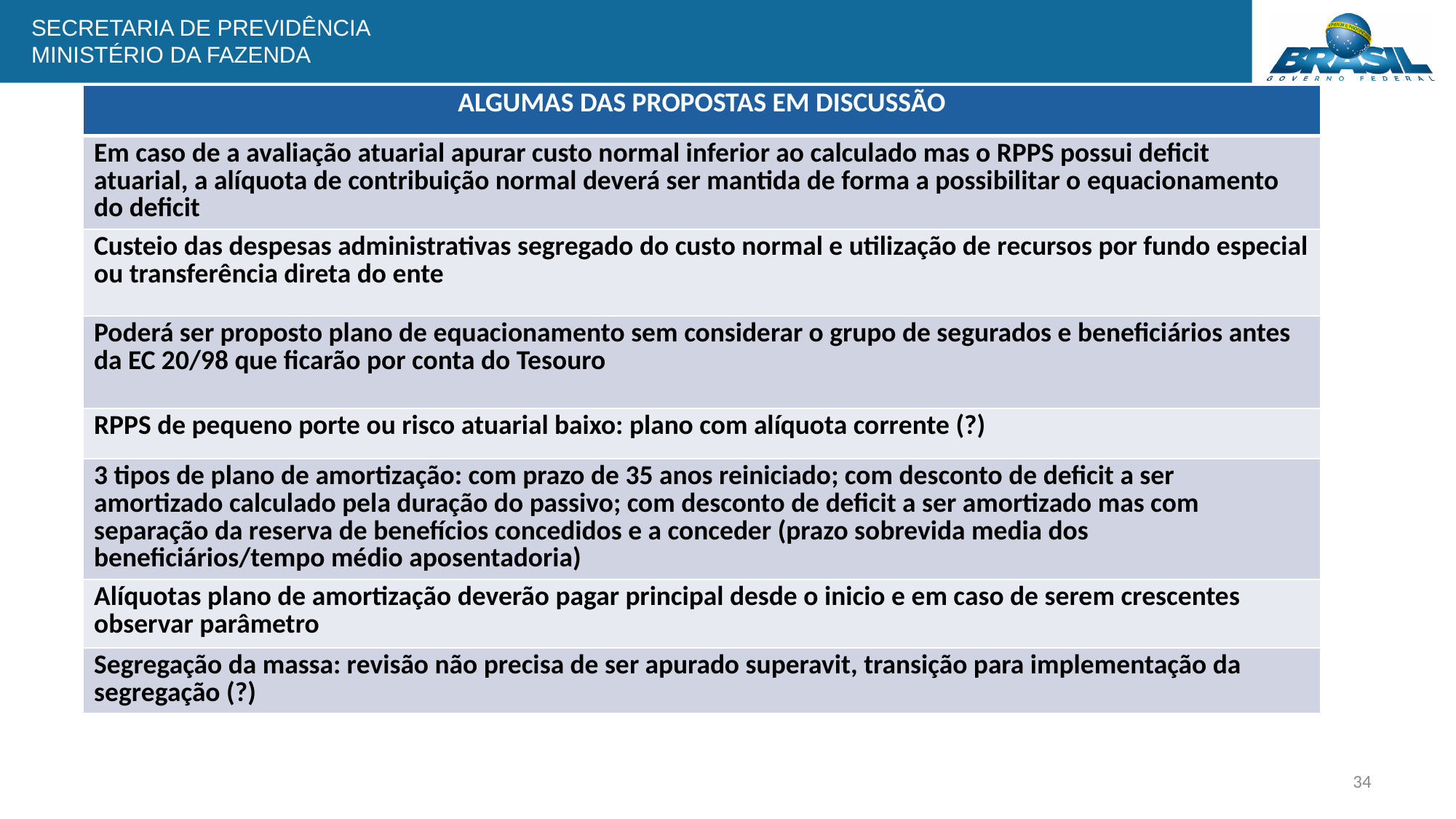

| ALGUMAS DAS PROPOSTAS EM DISCUSSÃO |
| --- |
| Em caso de a avaliação atuarial apurar custo normal inferior ao calculado mas o RPPS possui deficit atuarial, a alíquota de contribuição normal deverá ser mantida de forma a possibilitar o equacionamento do deficit |
| Custeio das despesas administrativas segregado do custo normal e utilização de recursos por fundo especial ou transferência direta do ente |
| Poderá ser proposto plano de equacionamento sem considerar o grupo de segurados e beneficiários antes da EC 20/98 que ficarão por conta do Tesouro |
| RPPS de pequeno porte ou risco atuarial baixo: plano com alíquota corrente (?) |
| 3 tipos de plano de amortização: com prazo de 35 anos reiniciado; com desconto de deficit a ser amortizado calculado pela duração do passivo; com desconto de deficit a ser amortizado mas com separação da reserva de benefícios concedidos e a conceder (prazo sobrevida media dos beneficiários/tempo médio aposentadoria) |
| Alíquotas plano de amortização deverão pagar principal desde o inicio e em caso de serem crescentes observar parâmetro |
| Segregação da massa: revisão não precisa de ser apurado superavit, transição para implementação da segregação (?) |
34